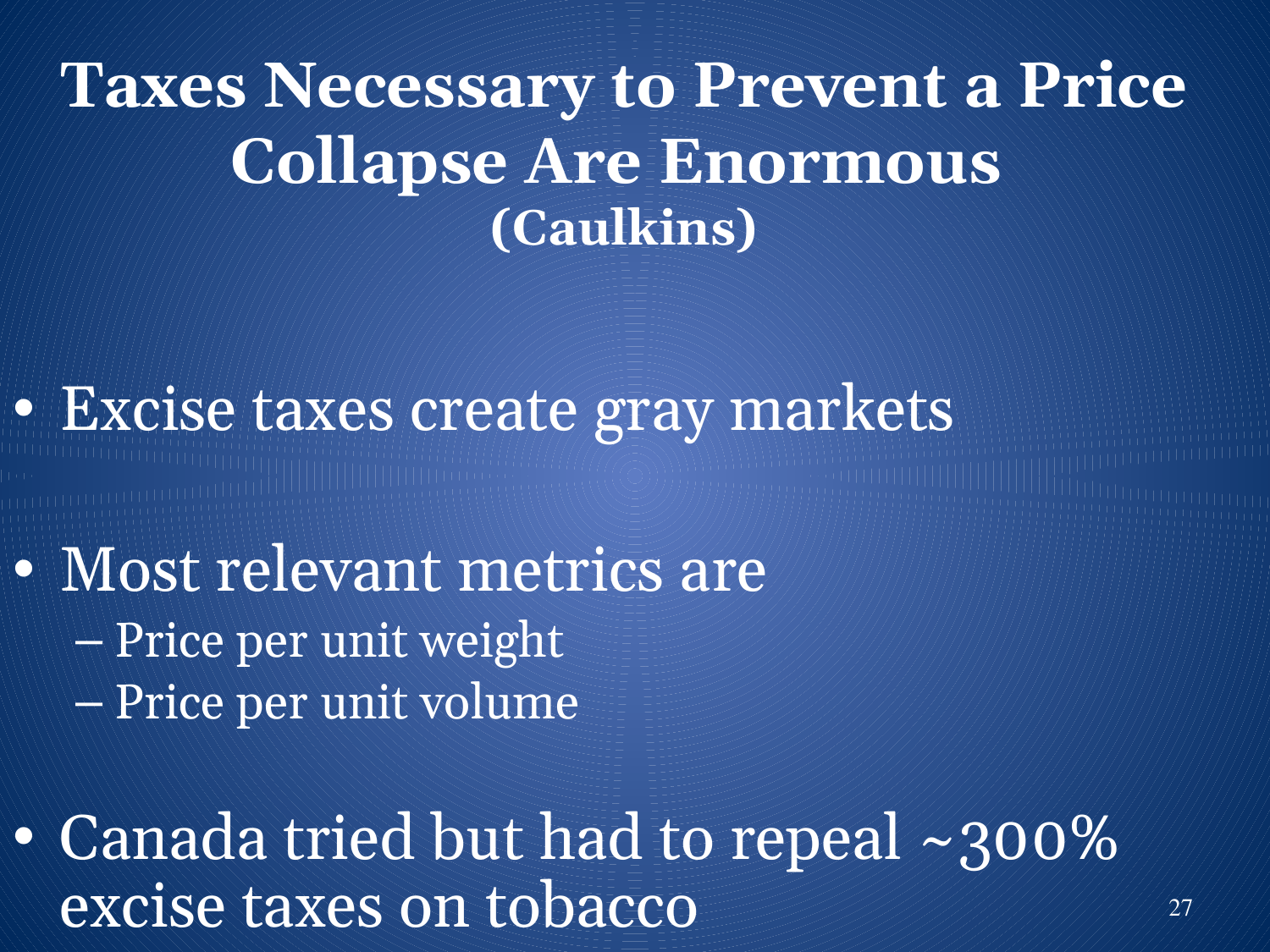

# Taxes Necessary to Prevent a Price Collapse Are Enormous (Caulkins)
Excise taxes create gray markets

Most relevant metrics are
Price per unit weight
Price per unit volume

Canada tried but had to repeal ~300% excise taxes on tobacco
27